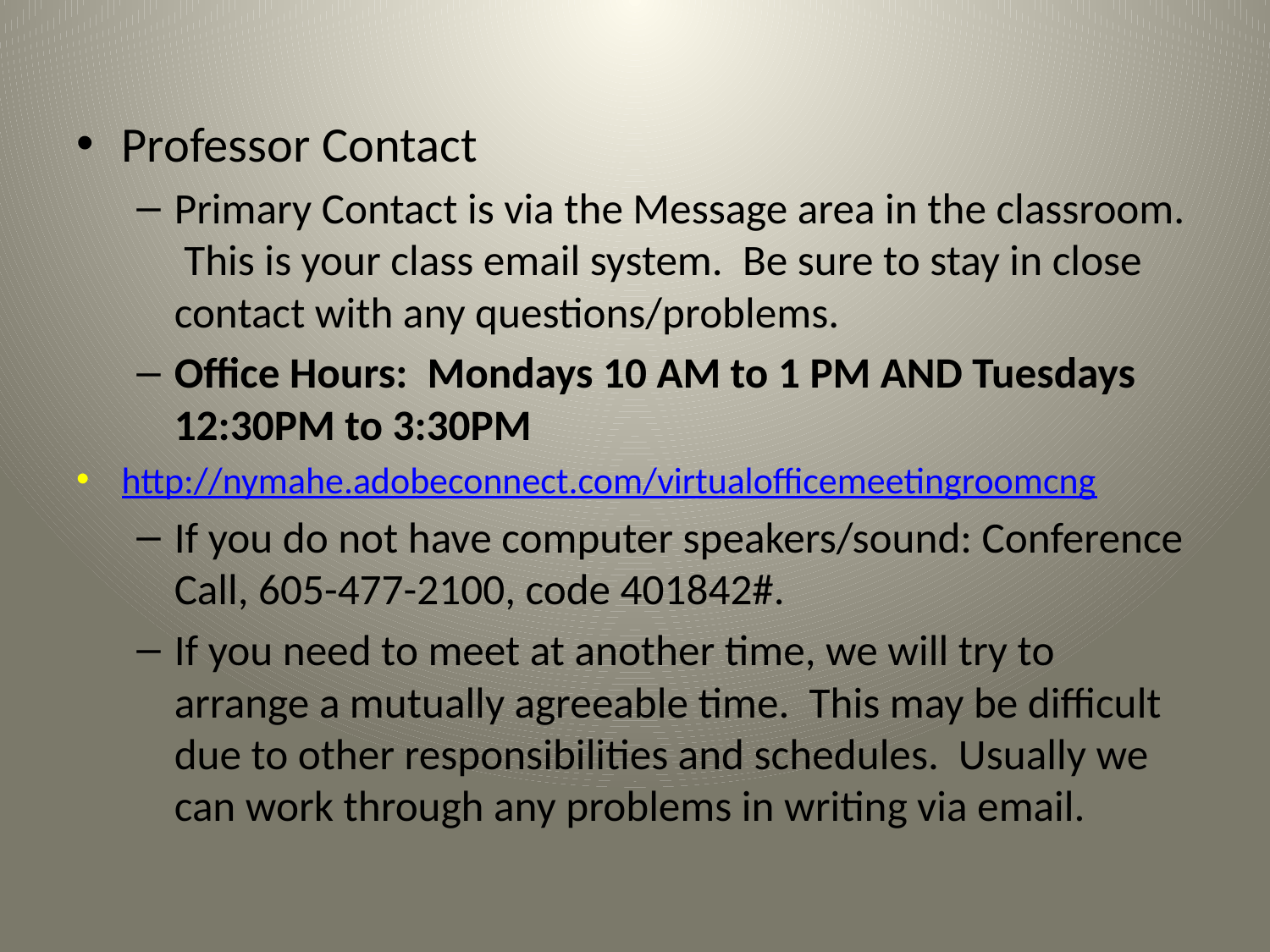

Professor Contact
Primary Contact is via the Message area in the classroom.  This is your class email system.  Be sure to stay in close contact with any questions/problems.
Office Hours:  Mondays 10 AM to 1 PM AND Tuesdays 12:30PM to 3:30PM
http://nymahe.adobeconnect.com/virtualofficemeetingroomcng
If you do not have computer speakers/sound: Conference Call, 605-477-2100, code 401842#.
If you need to meet at another time, we will try to arrange a mutually agreeable time.  This may be difficult due to other responsibilities and schedules.  Usually we can work through any problems in writing via email.